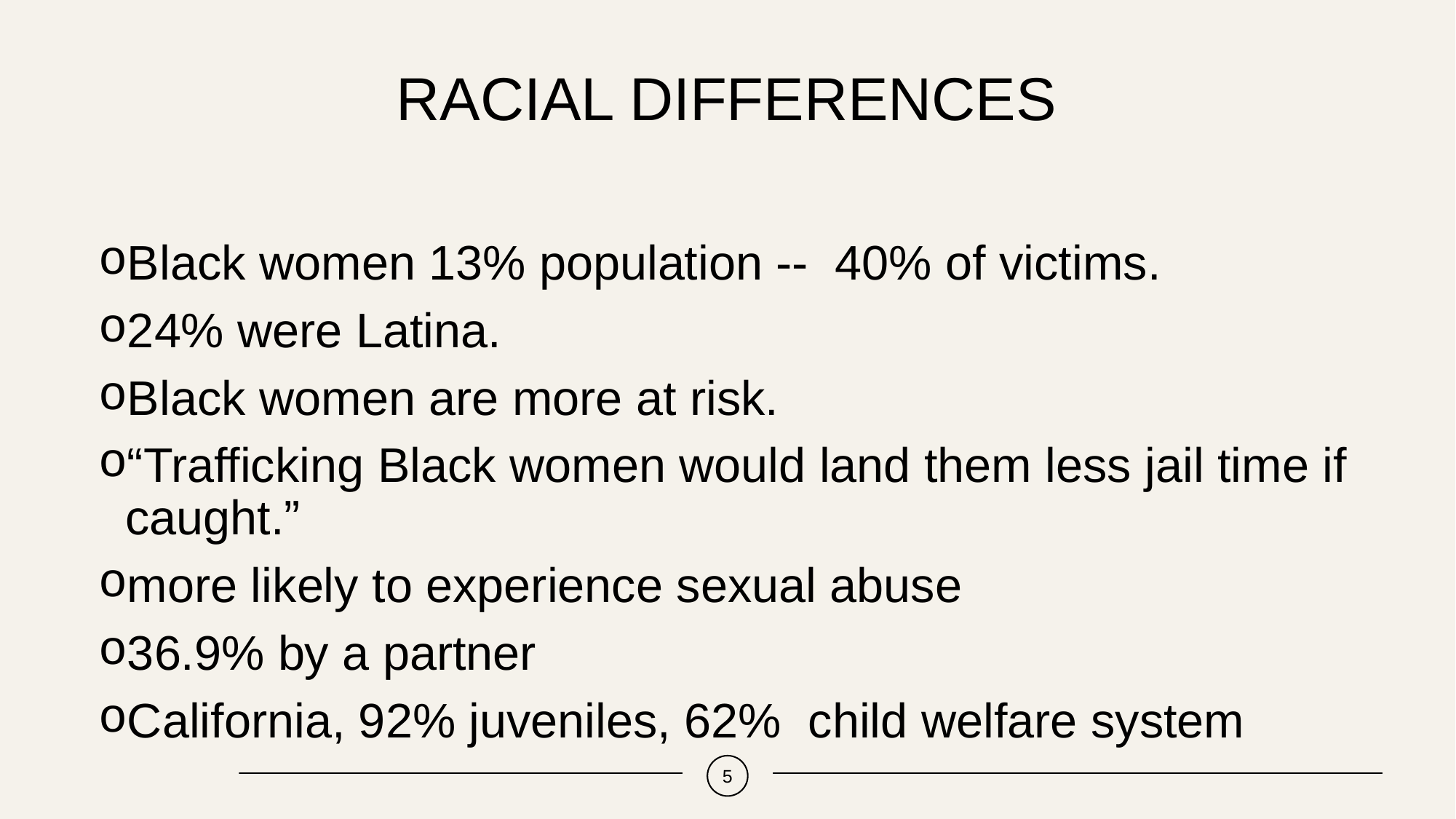

# Racial differences
Black women 13% population --  40% of victims.
24% were Latina.
Black women are more at risk.
“Trafficking Black women would land them less jail time if caught.”
more likely to experience sexual abuse
36.9% by a partner
California, 92% juveniles, 62%  child welfare system

5